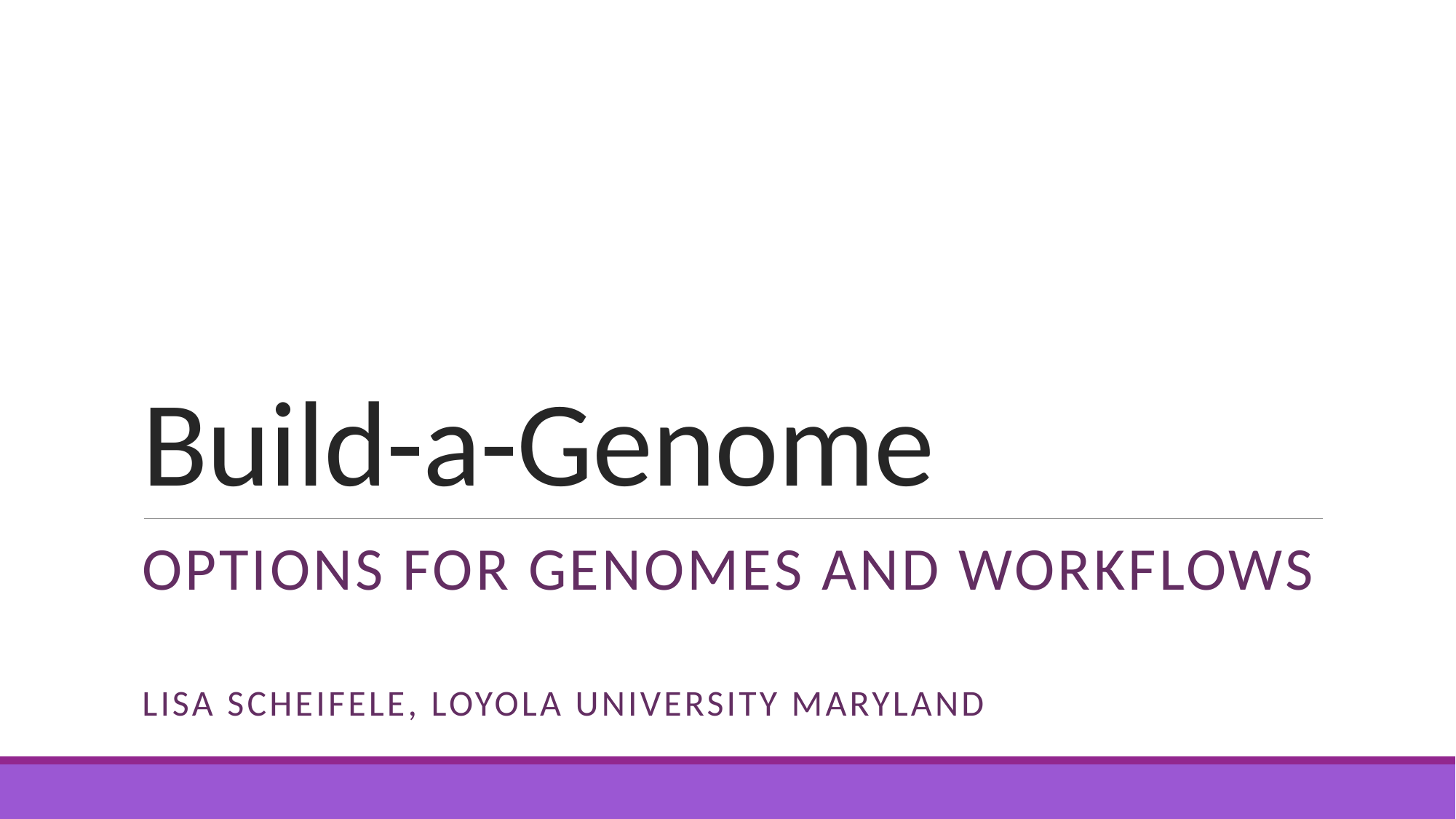

# Build-a-Genome
Options for Genomes and Workflows

Lisa Scheifele, Loyola University Maryland